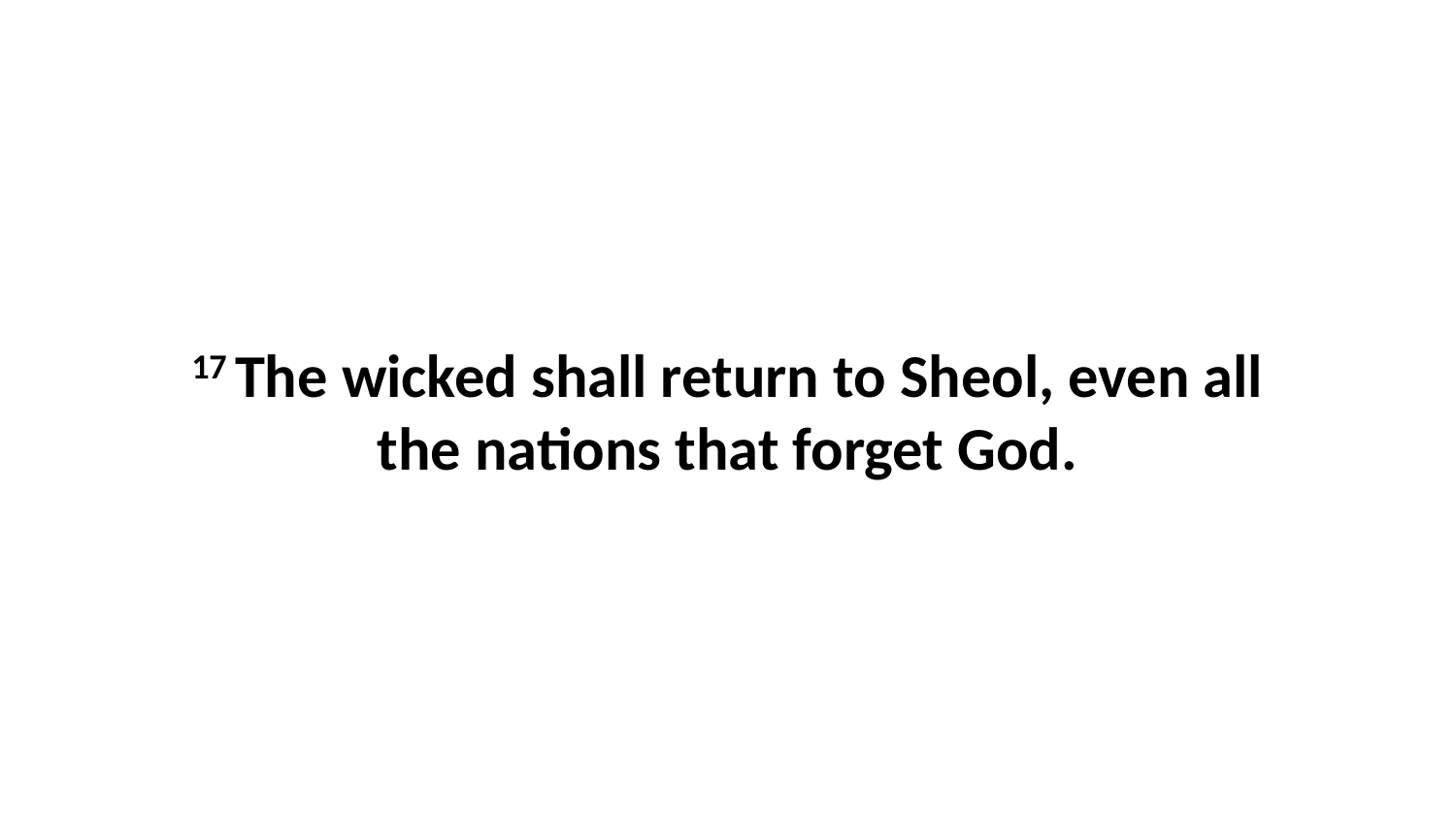

17 The wicked shall return to Sheol, even all the nations that forget God.